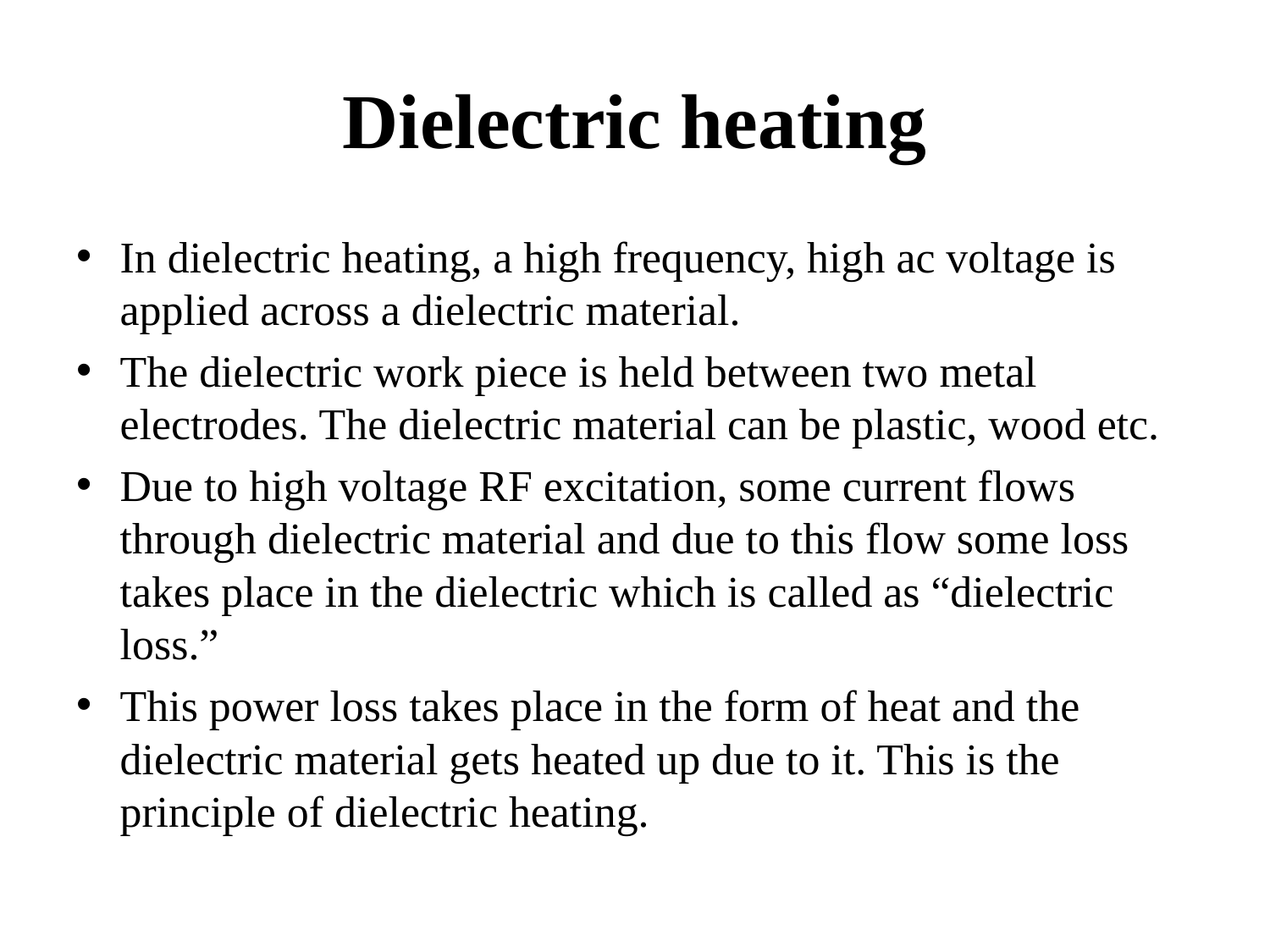

# Dielectric heating
In dielectric heating, a high frequency, high ac voltage is applied across a dielectric material.
The dielectric work piece is held between two metal electrodes. The dielectric material can be plastic, wood etc.
Due to high voltage RF excitation, some current flows through dielectric material and due to this flow some loss takes place in the dielectric which is called as “dielectric loss.”
This power loss takes place in the form of heat and the dielectric material gets heated up due to it. This is the principle of dielectric heating.